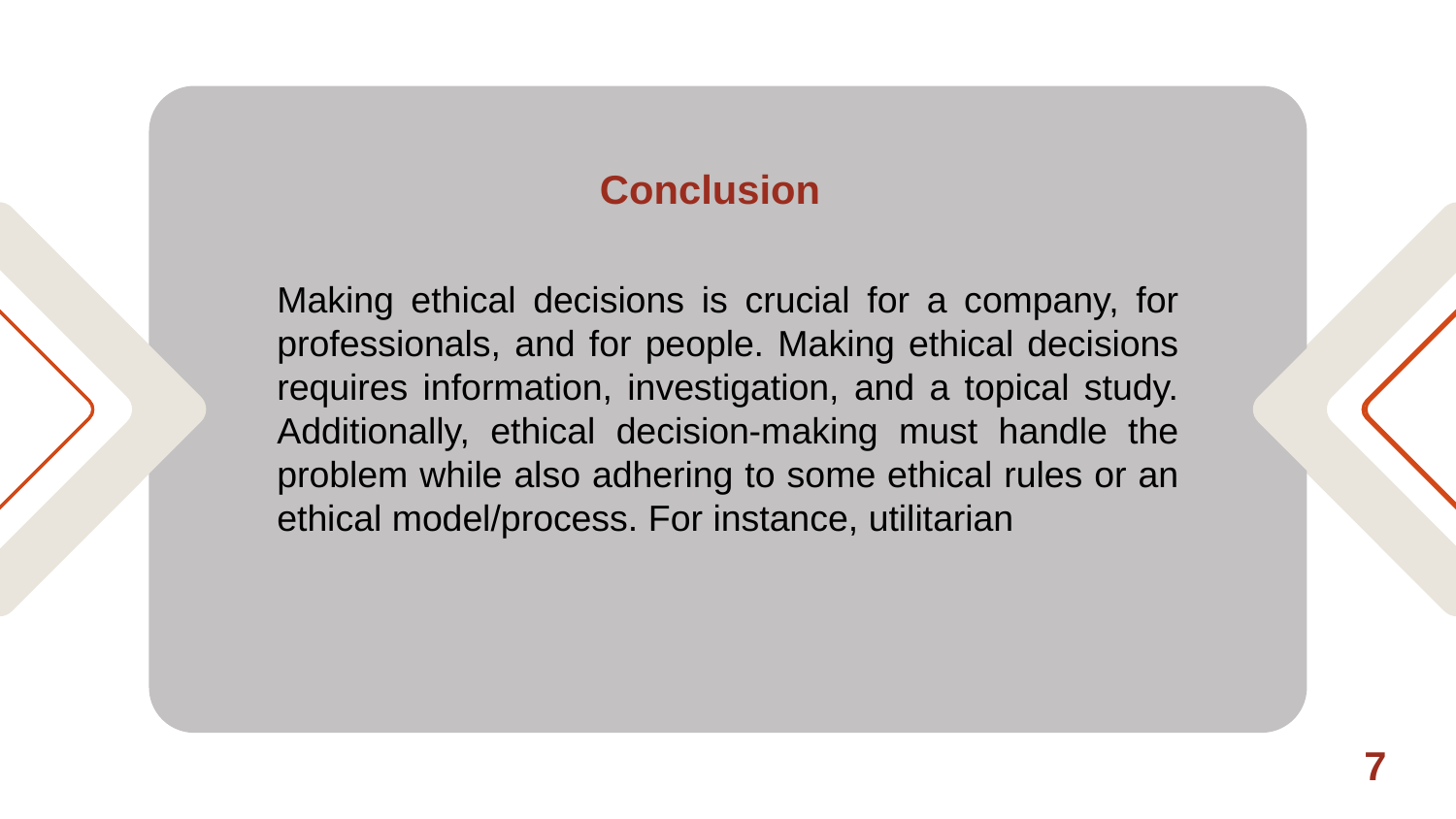

# Conclusion

Making ethical decisions is crucial for a company, for professionals, and for people. Making ethical decisions requires information, investigation, and a topical study. Additionally, ethical decision-making must handle the problem while also adhering to some ethical rules or an ethical model/process. For instance, utilitarian
7